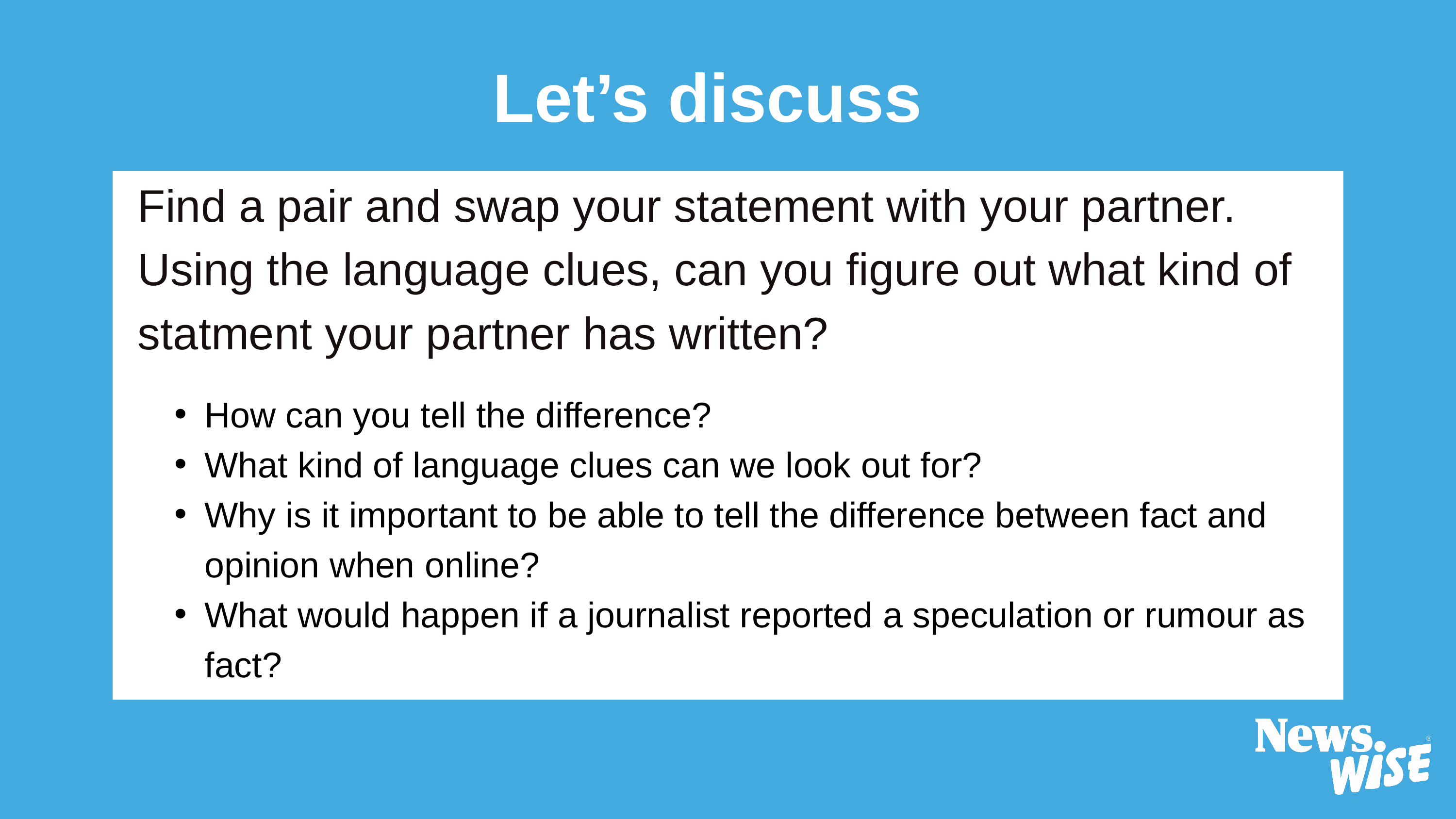

Let’s discuss
Find a pair and swap your statement with your partner.
Using the language clues, can you figure out what kind of statment your partner has written?

How can you tell the difference?
What kind of language clues can we look out for?
Why is it important to be able to tell the difference between fact and opinion when online?
What would happen if a journalist reported a speculation or rumour as fact?
Challenge: